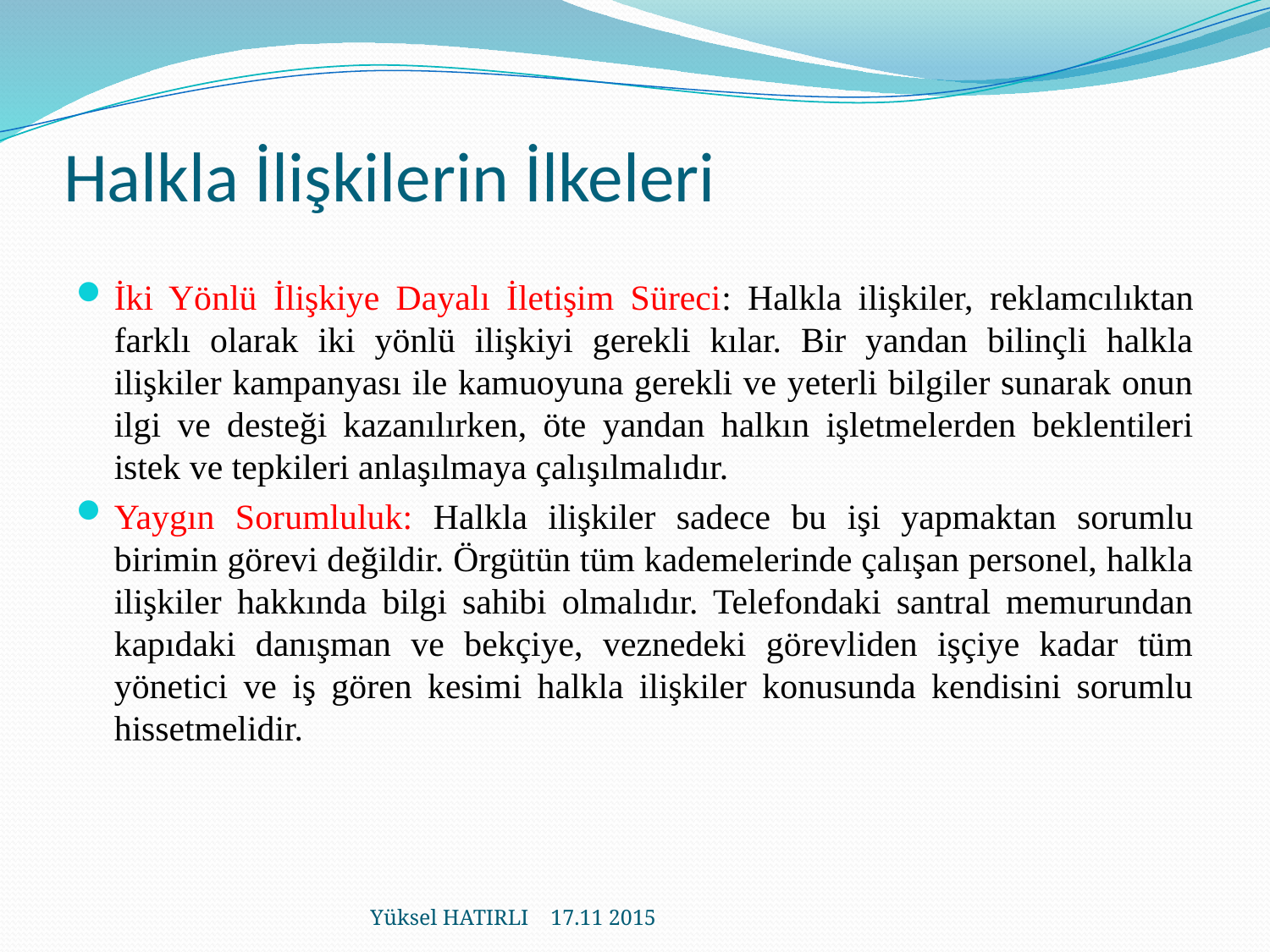

# Halkla İlişkilerin İlkeleri
İki Yönlü İlişkiye Dayalı İletişim Süreci: Halkla ilişkiler, reklamcılıktan farklı olarak iki yönlü ilişkiyi gerekli kılar. Bir yandan bilinçli halkla ilişkiler kampanyası ile kamuoyuna gerekli ve yeterli bilgiler sunarak onun ilgi ve desteği kazanılırken, öte yandan halkın işletmelerden beklentileri istek ve tepkileri anlaşılmaya çalışılmalıdır.
Yaygın Sorumluluk: Halkla ilişkiler sadece bu işi yapmaktan sorumlu birimin görevi değildir. Örgütün tüm kademelerinde çalışan personel, halkla ilişkiler hakkında bilgi sahibi olmalıdır. Telefondaki santral memurundan kapıdaki danışman ve bekçiye, veznedeki görevliden işçiye kadar tüm yönetici ve iş gören kesimi halkla ilişkiler konusunda kendisini sorumlu hissetmelidir.

Yüksel HATIRLI    17.11 2015